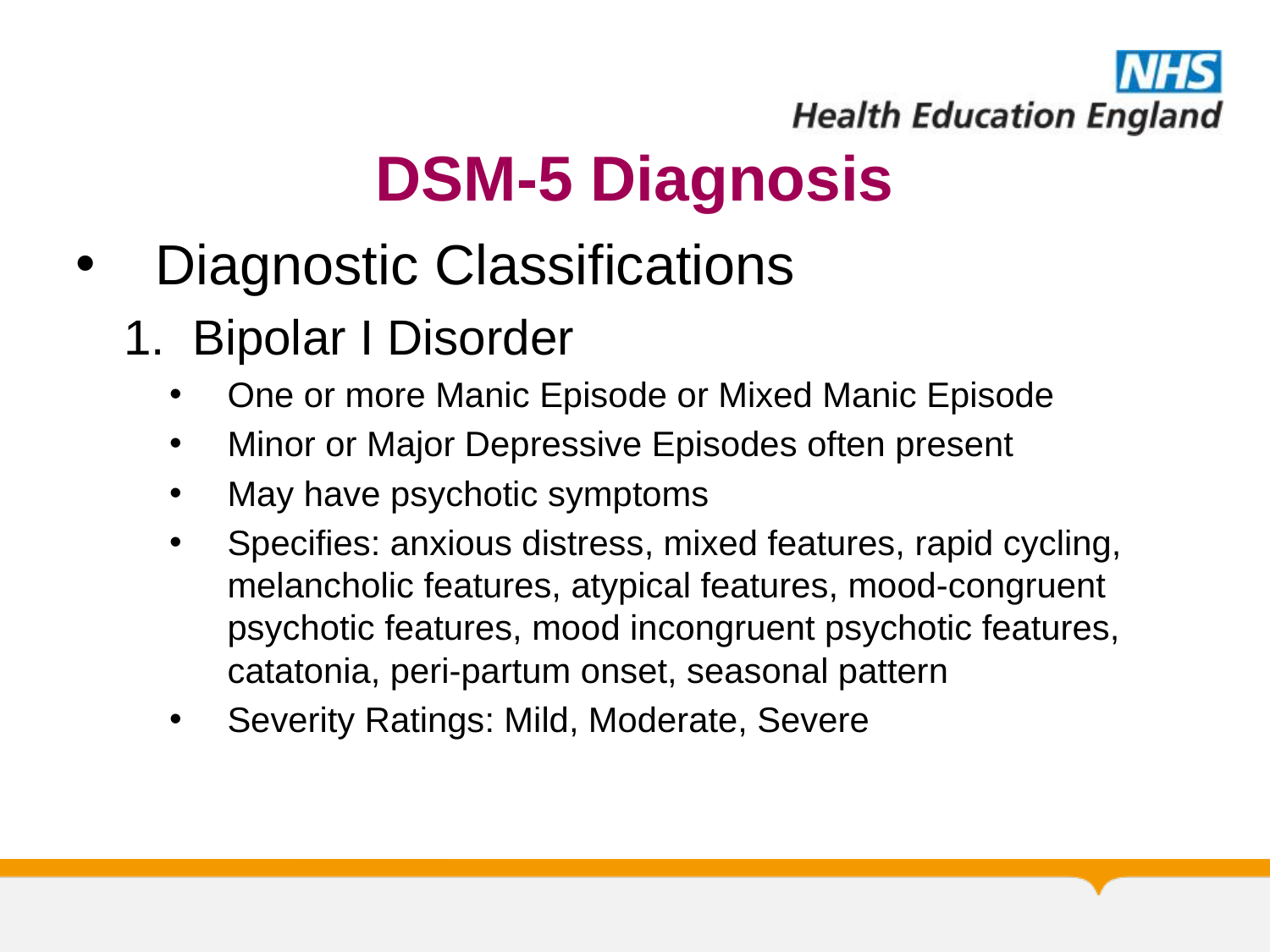

# DSM-5 Diagnosis
Diagnostic Classifications
Bipolar I Disorder
One or more Manic Episode or Mixed Manic Episode
Minor or Major Depressive Episodes often present
May have psychotic symptoms
Specifies: anxious distress, mixed features, rapid cycling, melancholic features, atypical features, mood-congruent psychotic features, mood incongruent psychotic features, catatonia, peri-partum onset, seasonal pattern
Severity Ratings: Mild, Moderate, Severe